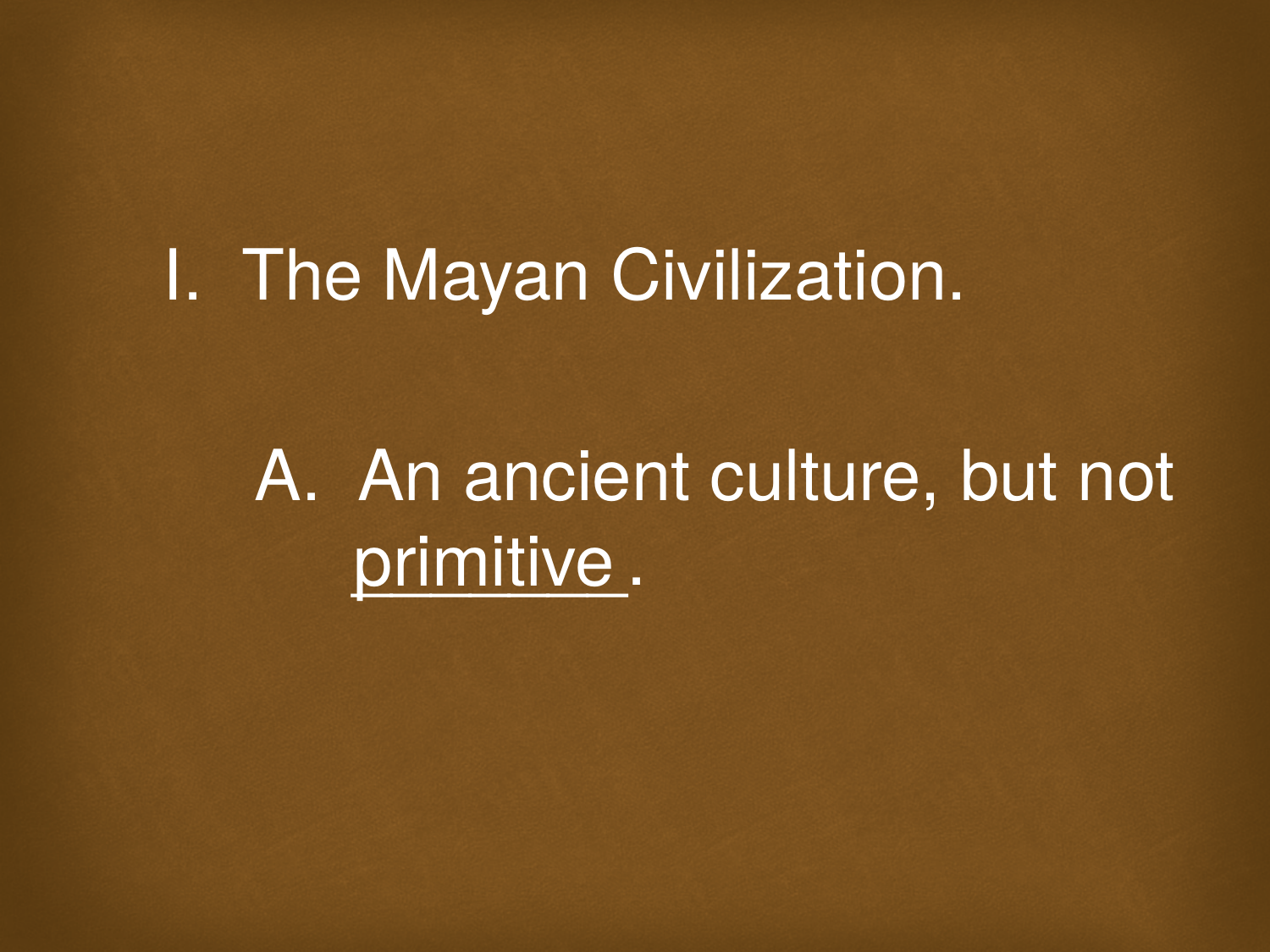

I.  The Mayan Civilization.
An ancient culture, but not
     _______.
primitive